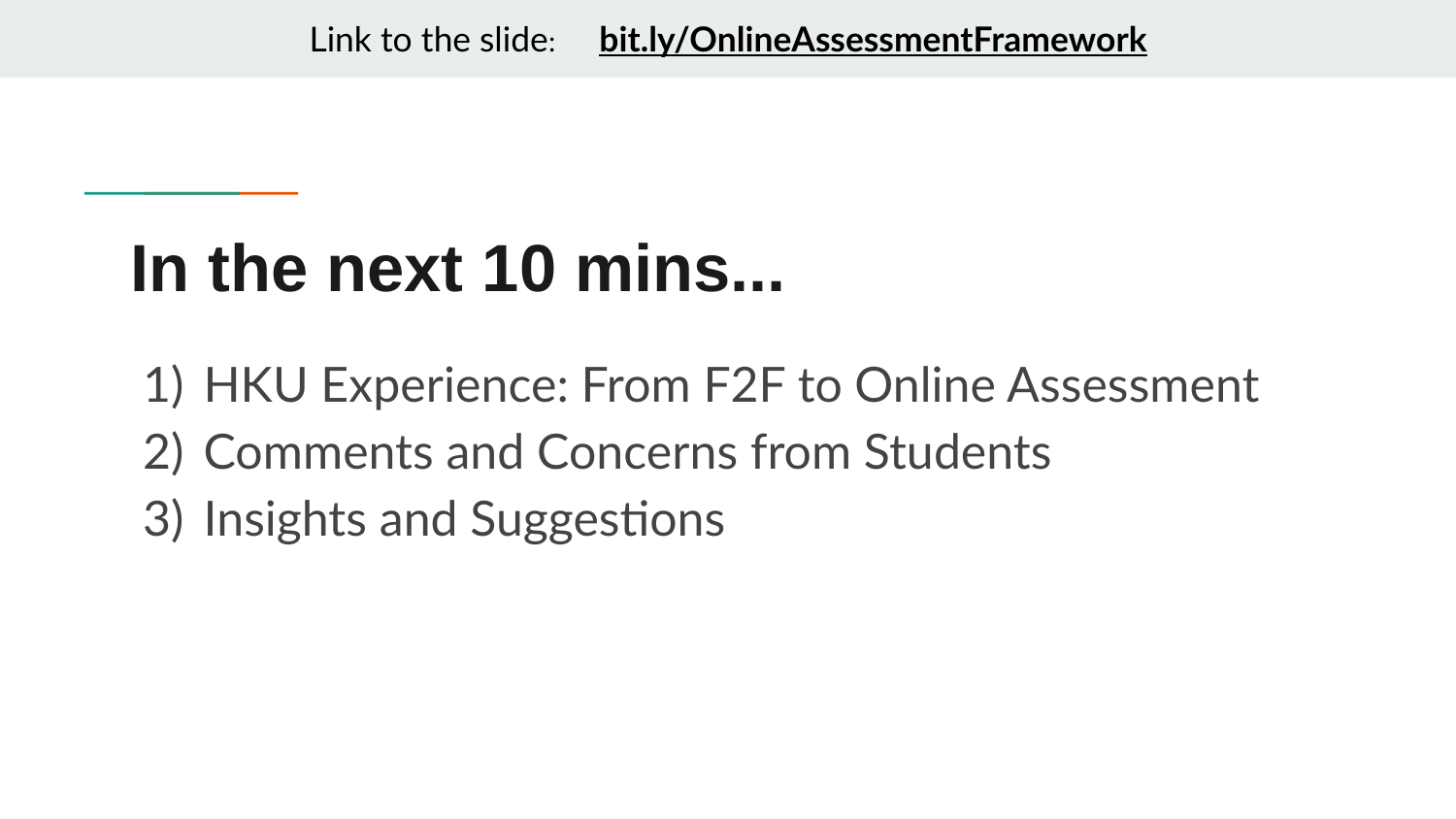

# In the next 10 mins...
HKU Experience: From F2F to Online Assessment
Comments and Concerns from Students
Insights and Suggestions